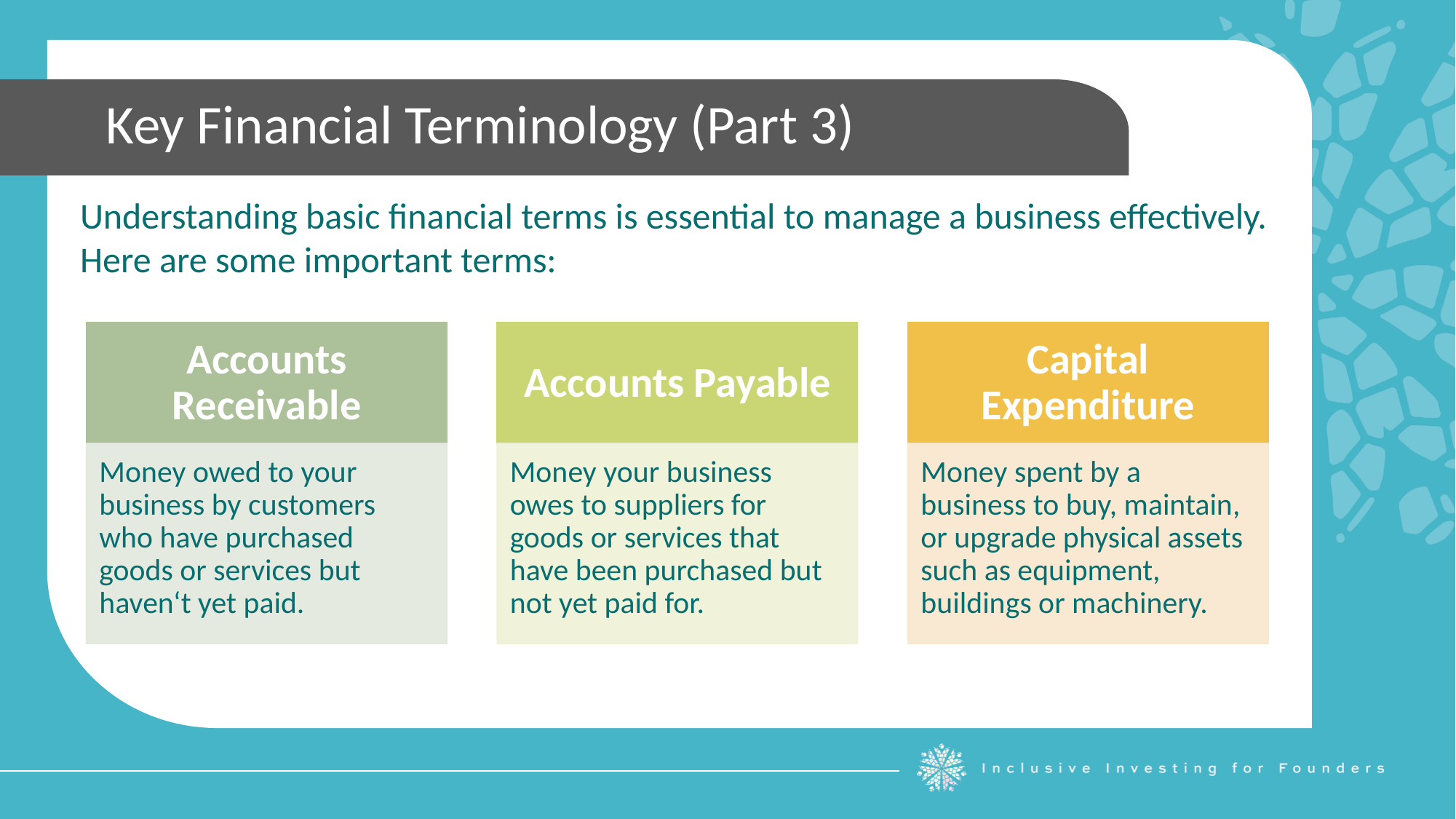

Key Financial Terminology (Part 3)
Understanding basic financial terms is essential to manage a business effectively. Here are some important terms:
Accounts Receivable
Money owed to your business by customers who have purchased goods or services but haven‘t yet paid.
Accounts Payable
Money your business owes to suppliers for goods or services that have been purchased but not yet paid for.
Capital Expenditure
Money spent by a business to buy, maintain, or upgrade physical assets such as equipment, buildings or machinery.